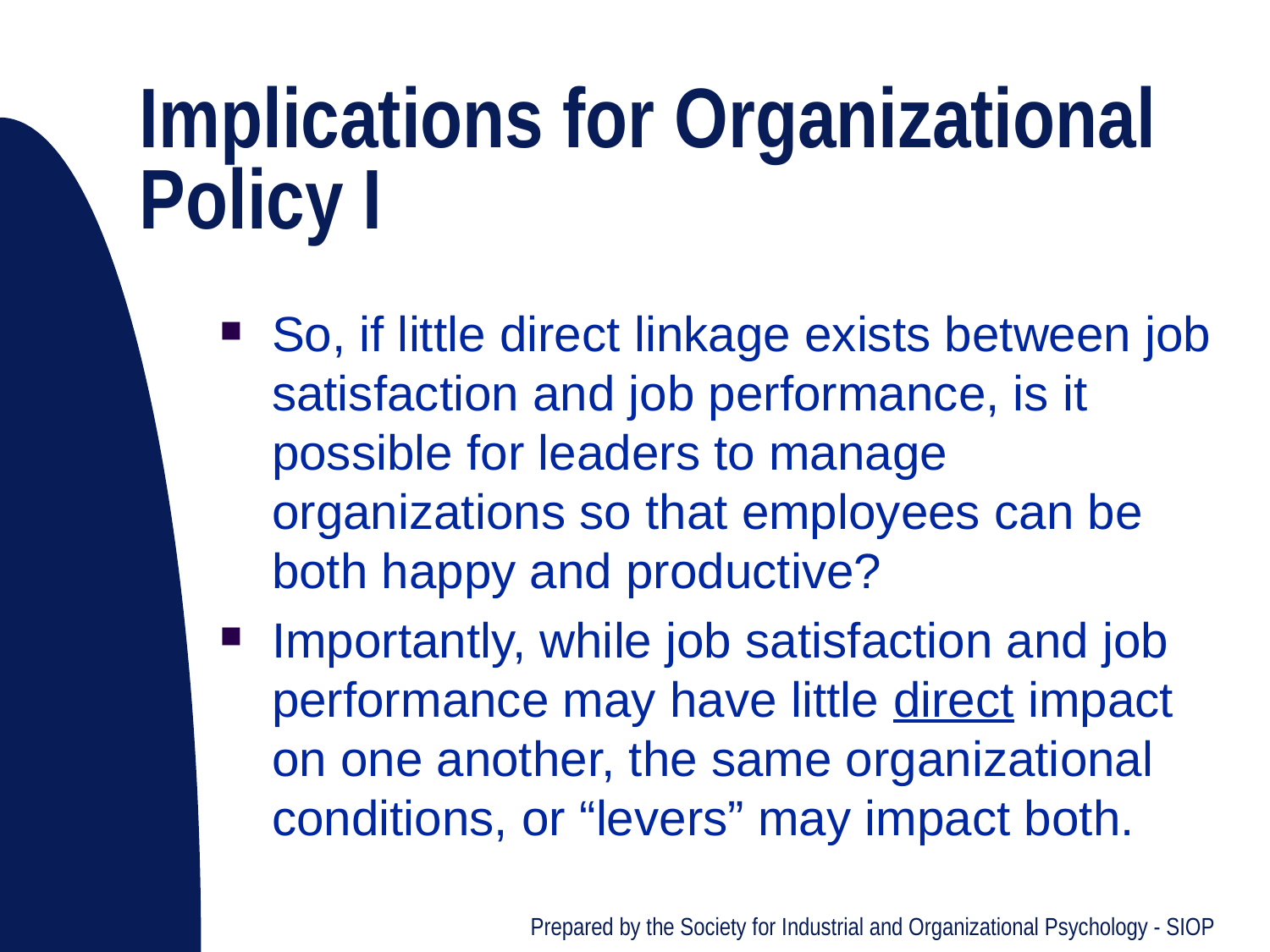

# Implications for Organizational Policy I
So, if little direct linkage exists between job satisfaction and job performance, is it possible for leaders to manage organizations so that employees can be both happy and productive?
Importantly, while job satisfaction and job performance may have little direct impact on one another, the same organizational conditions, or “levers” may impact both.

Prepared by the Society for Industrial and Organizational Psychology - SIOP